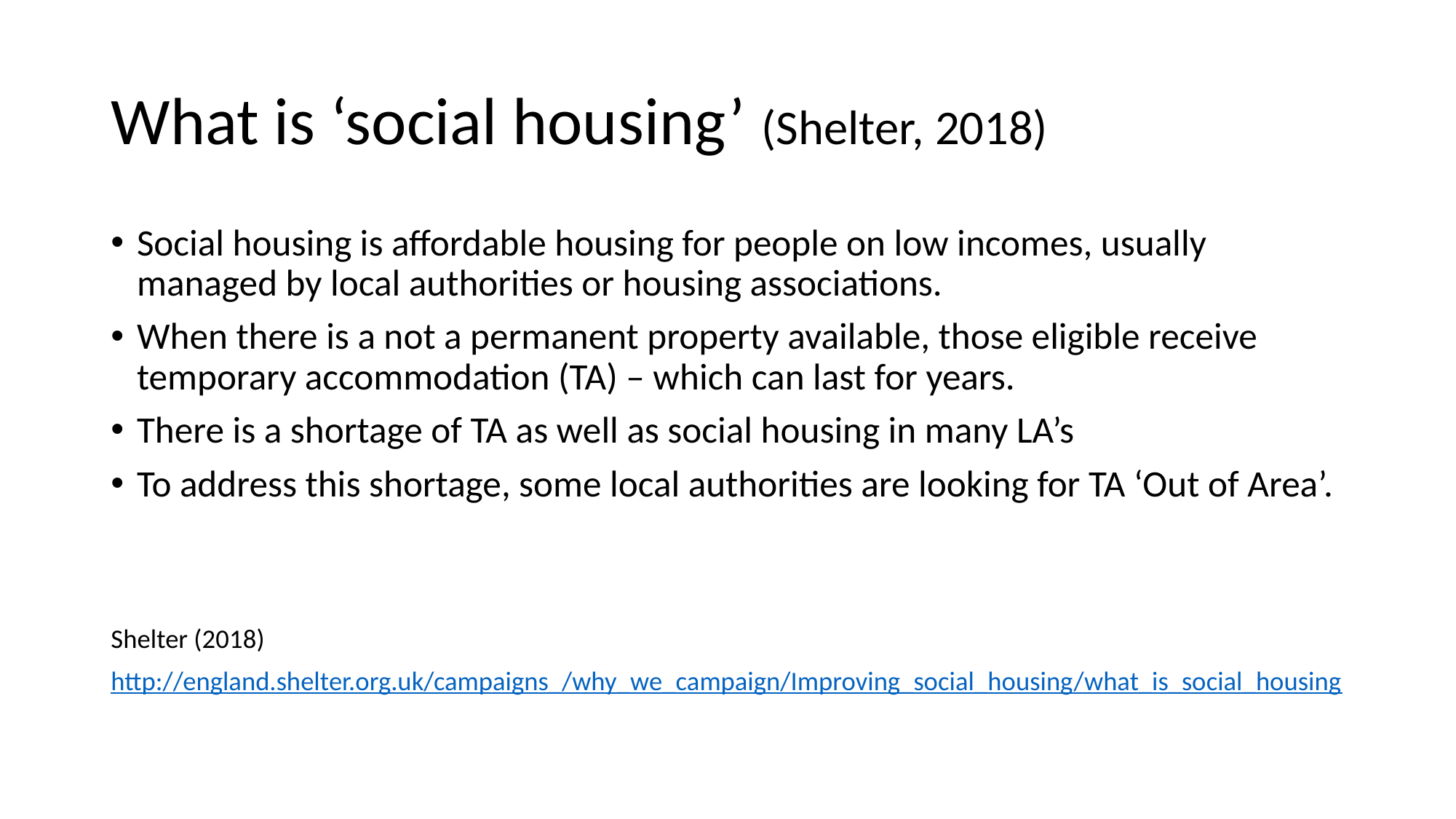

# What is ‘social housing’ (Shelter, 2018)
Social housing is affordable housing for people on low incomes, usually managed by local authorities or housing associations.
When there is a not a permanent property available, those eligible receive temporary accommodation (TA) – which can last for years.
There is a shortage of TA as well as social housing in many LA’s
To address this shortage, some local authorities are looking for TA ‘Out of Area’.

Shelter (2018)
http://england.shelter.org.uk/campaigns_/why_we_campaign/Improving_social_housing/what_is_social_housing